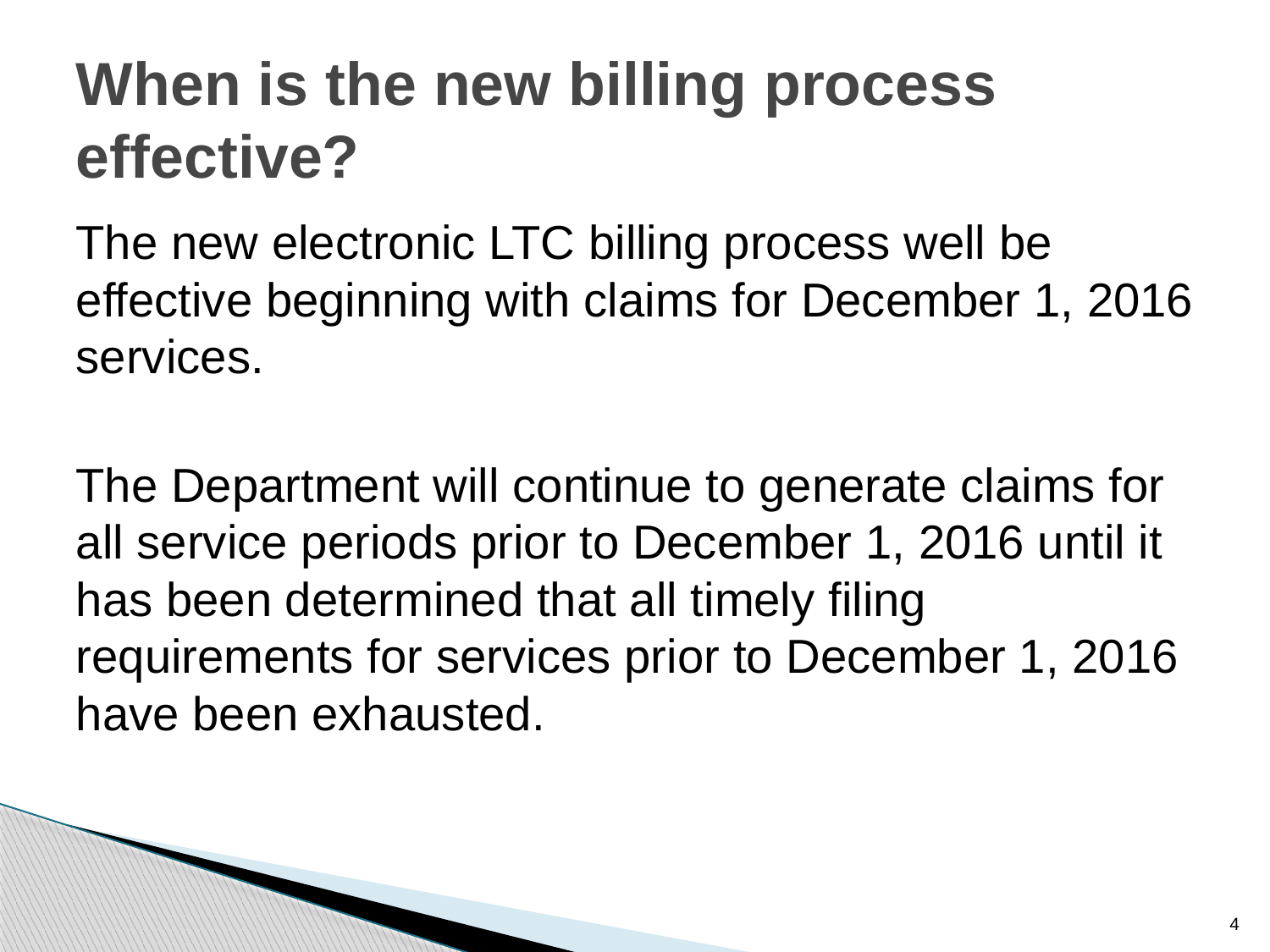

# When is the new billing process effective?
The new electronic LTC billing process well be effective beginning with claims for December 1, 2016 services.

The Department will continue to generate claims for all service periods prior to December 1, 2016 until it has been determined that all timely filing requirements for services prior to December 1, 2016 have been exhausted.

4